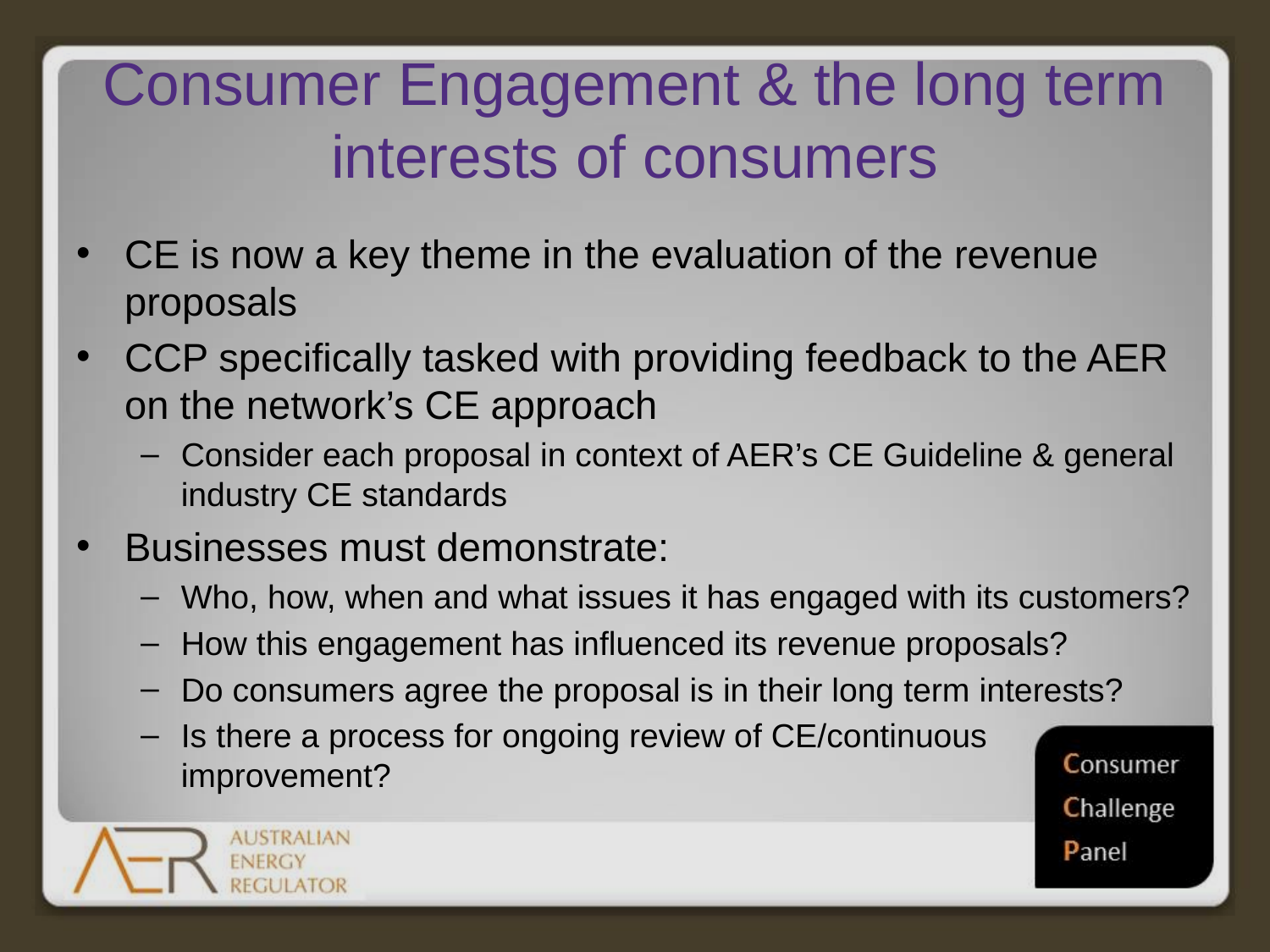

# Consumer Engagement & the long term interests of consumers
CE is now a key theme in the evaluation of the revenue proposals
CCP specifically tasked with providing feedback to the AER on the network’s CE approach
Consider each proposal in context of AER’s CE Guideline & general industry CE standards
Businesses must demonstrate:
Who, how, when and what issues it has engaged with its customers?
How this engagement has influenced its revenue proposals?
Do consumers agree the proposal is in their long term interests?
Is there a process for ongoing review of CE/continuous improvement?